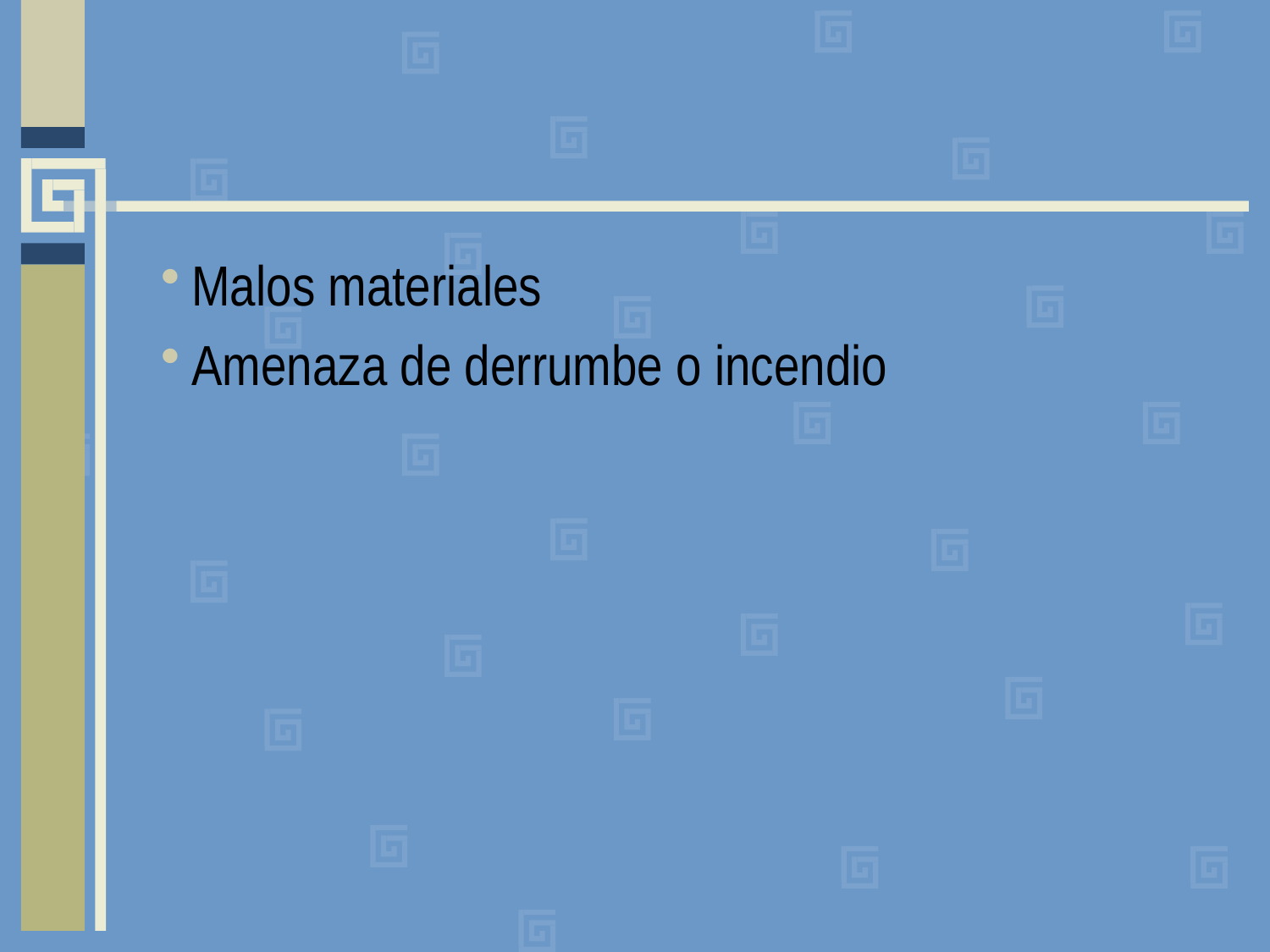

#
Malos materiales
Amenaza de derrumbe o incendio